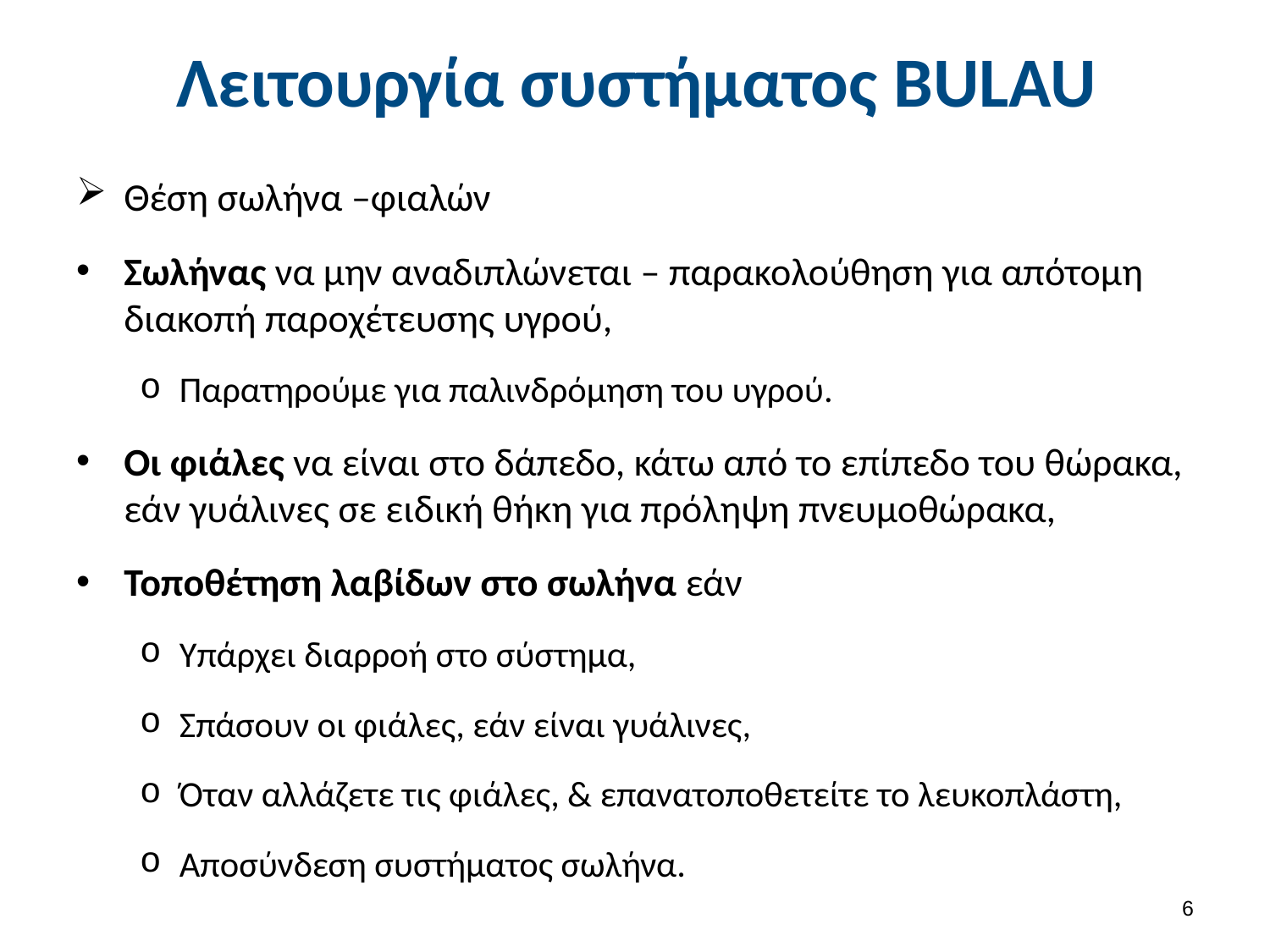

# Λειτουργία συστήματος BULAU
Θέση σωλήνα –φιαλών
Σωλήνας να μην αναδιπλώνεται – παρακολούθηση για απότομη διακοπή παροχέτευσης υγρού,
Παρατηρούμε για παλινδρόμηση του υγρού.
Οι φιάλες να είναι στο δάπεδο, κάτω από το επίπεδο του θώρακα, εάν γυάλινες σε ειδική θήκη για πρόληψη πνευμοθώρακα,
Τοποθέτηση λαβίδων στο σωλήνα εάν
Υπάρχει διαρροή στο σύστημα,
Σπάσουν οι φιάλες, εάν είναι γυάλινες,
Όταν αλλάζετε τις φιάλες, & επανατοποθετείτε το λευκοπλάστη,
Αποσύνδεση συστήματος σωλήνα.

6